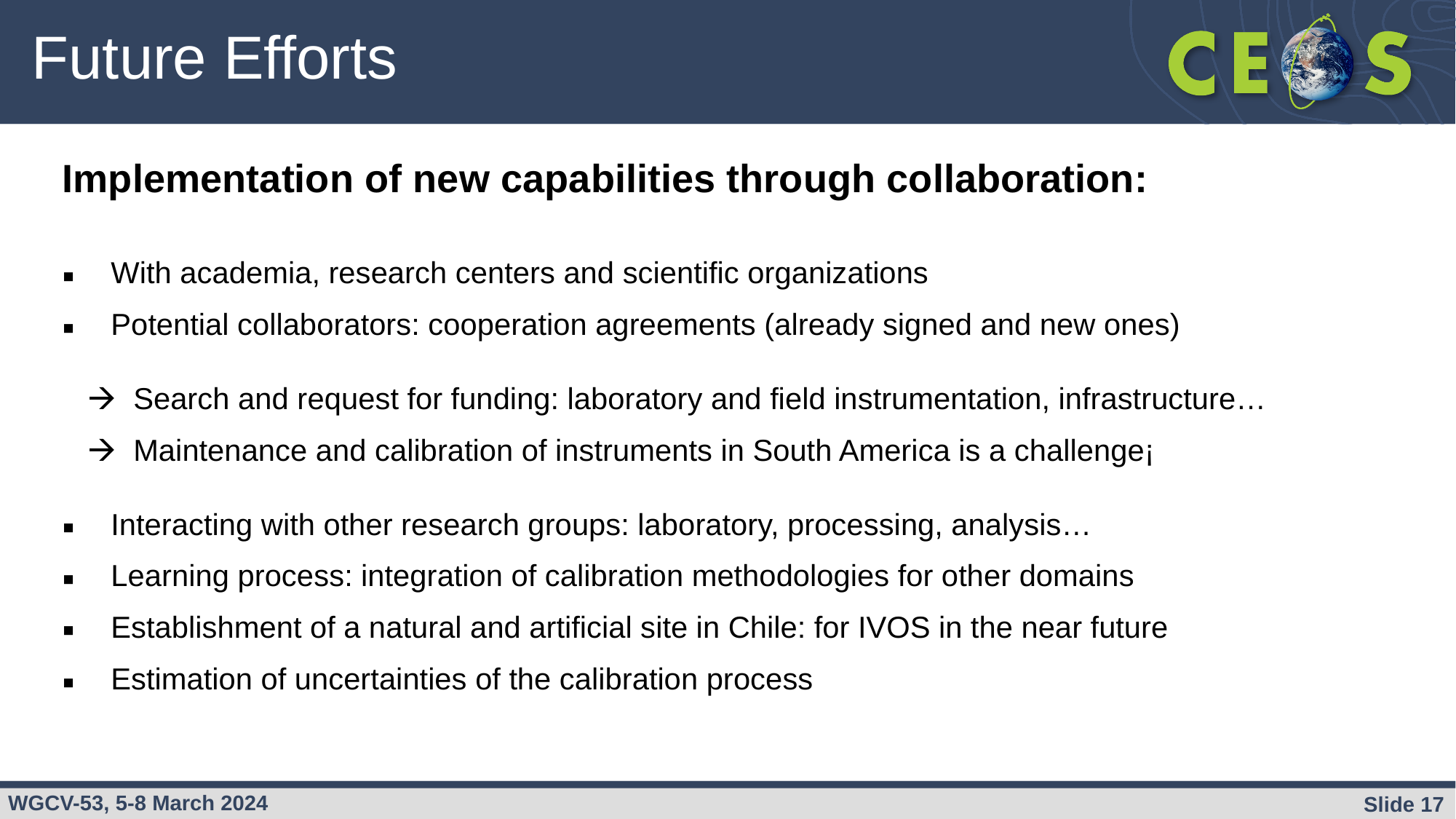

# Future Efforts
Implementation of new capabilities through collaboration:

With academia, research centers and scientific organizations
Potential collaborators: cooperation agreements (already signed and new ones)

   🡪  Search and request for funding: laboratory and field instrumentation, infrastructure…
   🡪  Maintenance and calibration of instruments in South America is a challenge¡

Interacting with other research groups: laboratory, processing, analysis…
Learning process: integration of calibration methodologies for other domains
Establishment of a natural and artificial site in Chile: for IVOS in the near future
Estimation of uncertainties of the calibration process